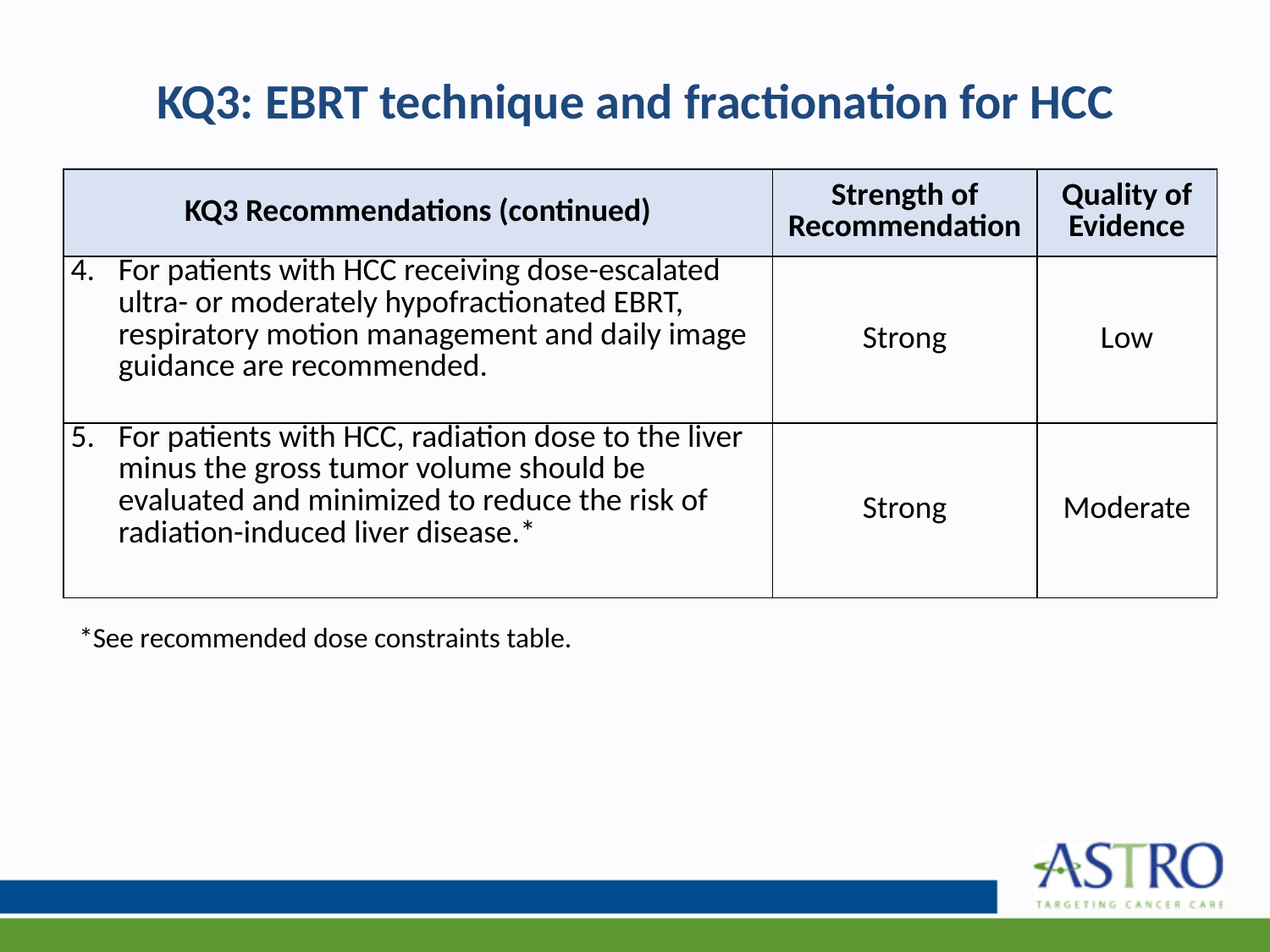

# KQ3: EBRT technique and fractionation for HCC
| KQ3 Recommendations (continued) | Strength of Recommendation | Quality of Evidence |
| --- | --- | --- |
| For patients with HCC receiving dose-escalated ultra- or moderately hypofractionated EBRT, respiratory motion management and daily image guidance are recommended. | Strong | Low |
| For patients with HCC, radiation dose to the liver minus the gross tumor volume should be evaluated and minimized to reduce the risk of radiation-induced liver disease.\* | Strong | Moderate |
*See recommended dose constraints table.